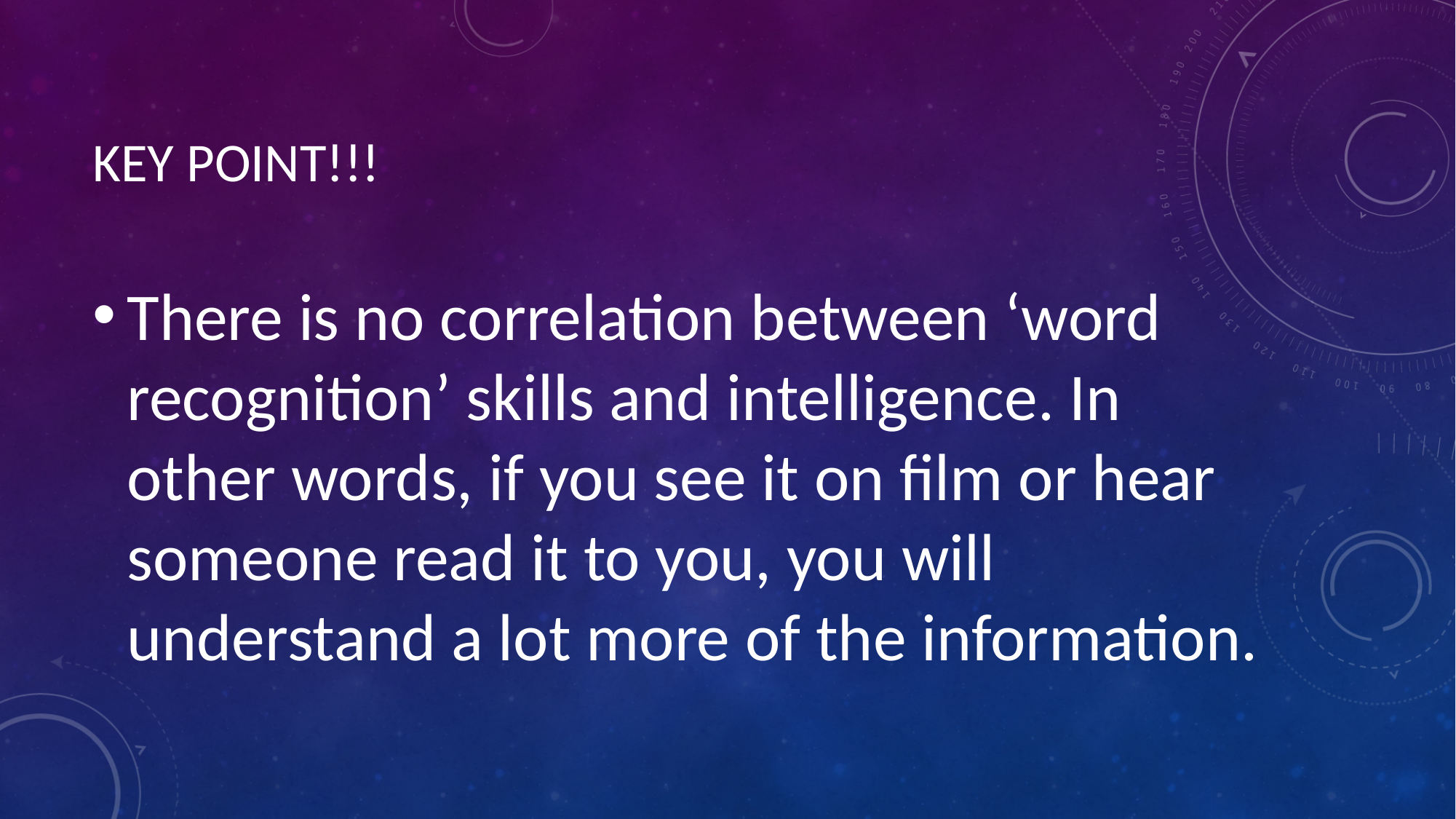

# Key point!!!
There is no correlation between ‘word recognition’ skills and intelligence. In other words, if you see it on film or hear someone read it to you, you will understand a lot more of the information.